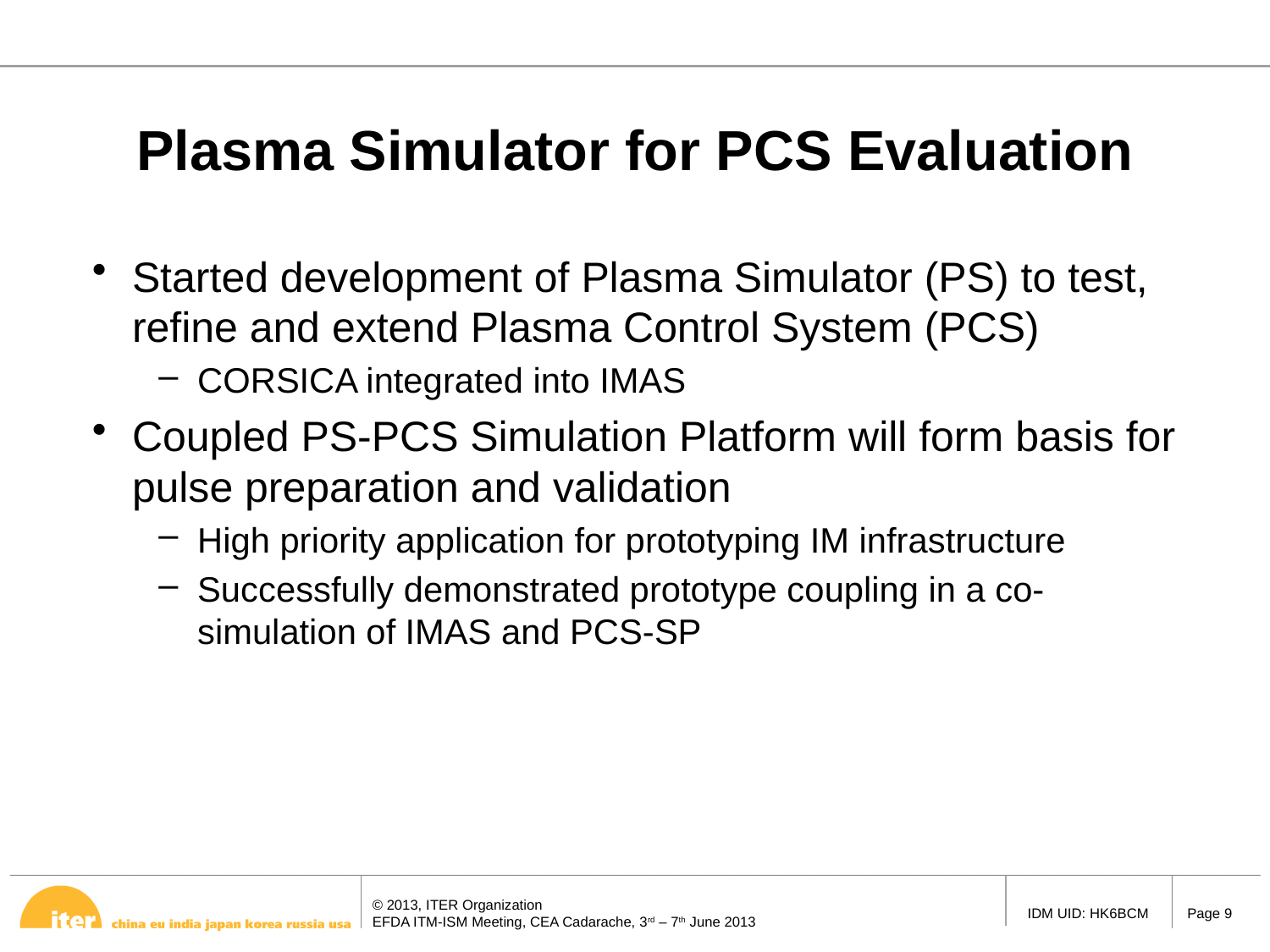

# Plasma Simulator for PCS Evaluation
Started development of Plasma Simulator (PS) to test, refine and extend Plasma Control System (PCS)
CORSICA integrated into IMAS
Coupled PS-PCS Simulation Platform will form basis for pulse preparation and validation
High priority application for prototyping IM infrastructure
Successfully demonstrated prototype coupling in a co-simulation of IMAS and PCS-SP